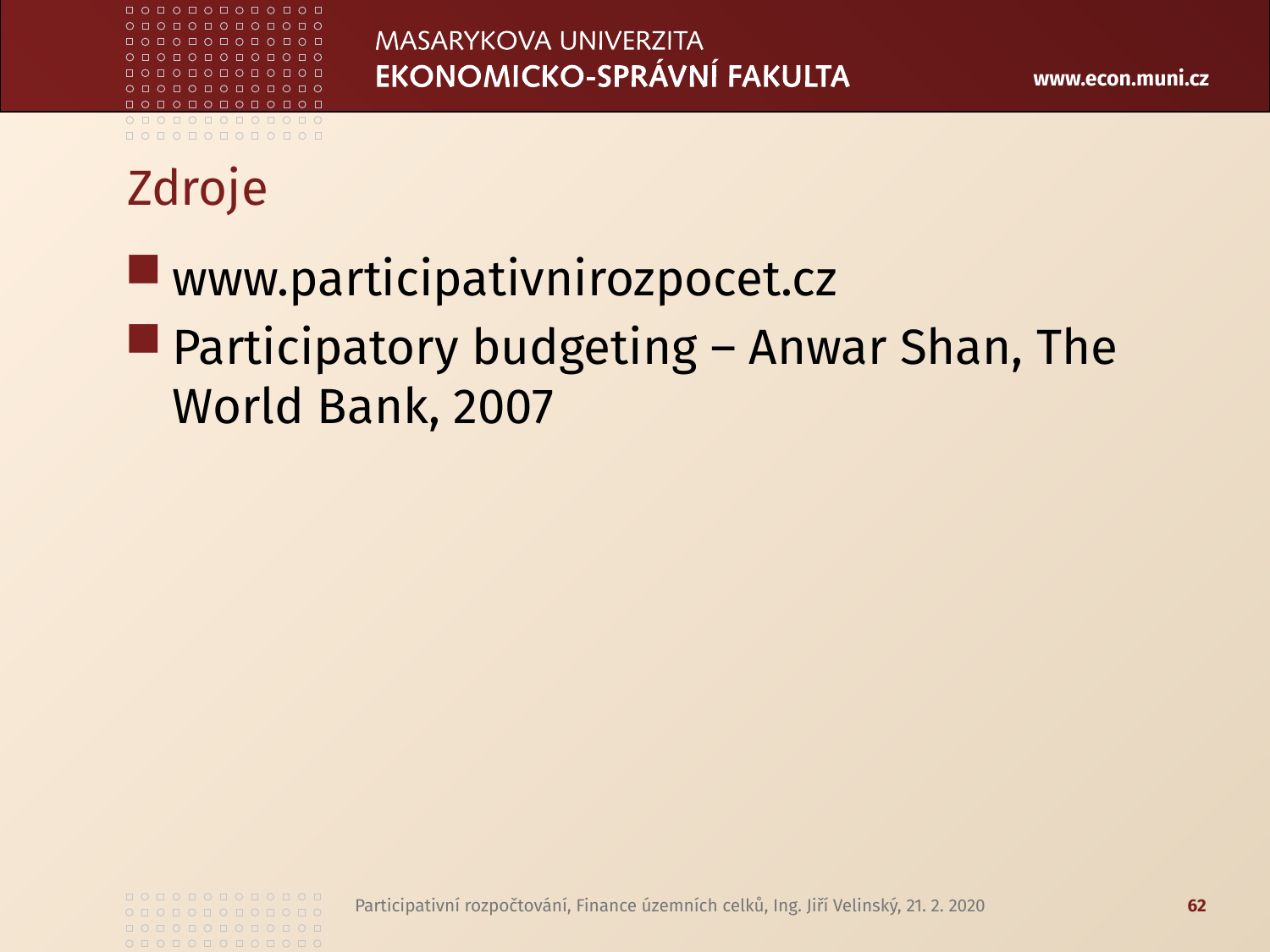

# Zdroje
www.participativnirozpocet.cz
Participatory budgeting – Anwar Shan, The World Bank, 2007
Participativní rozpočtování, Finance územních celků, Ing. Jiří Velinský, 21. 2. 2020
62